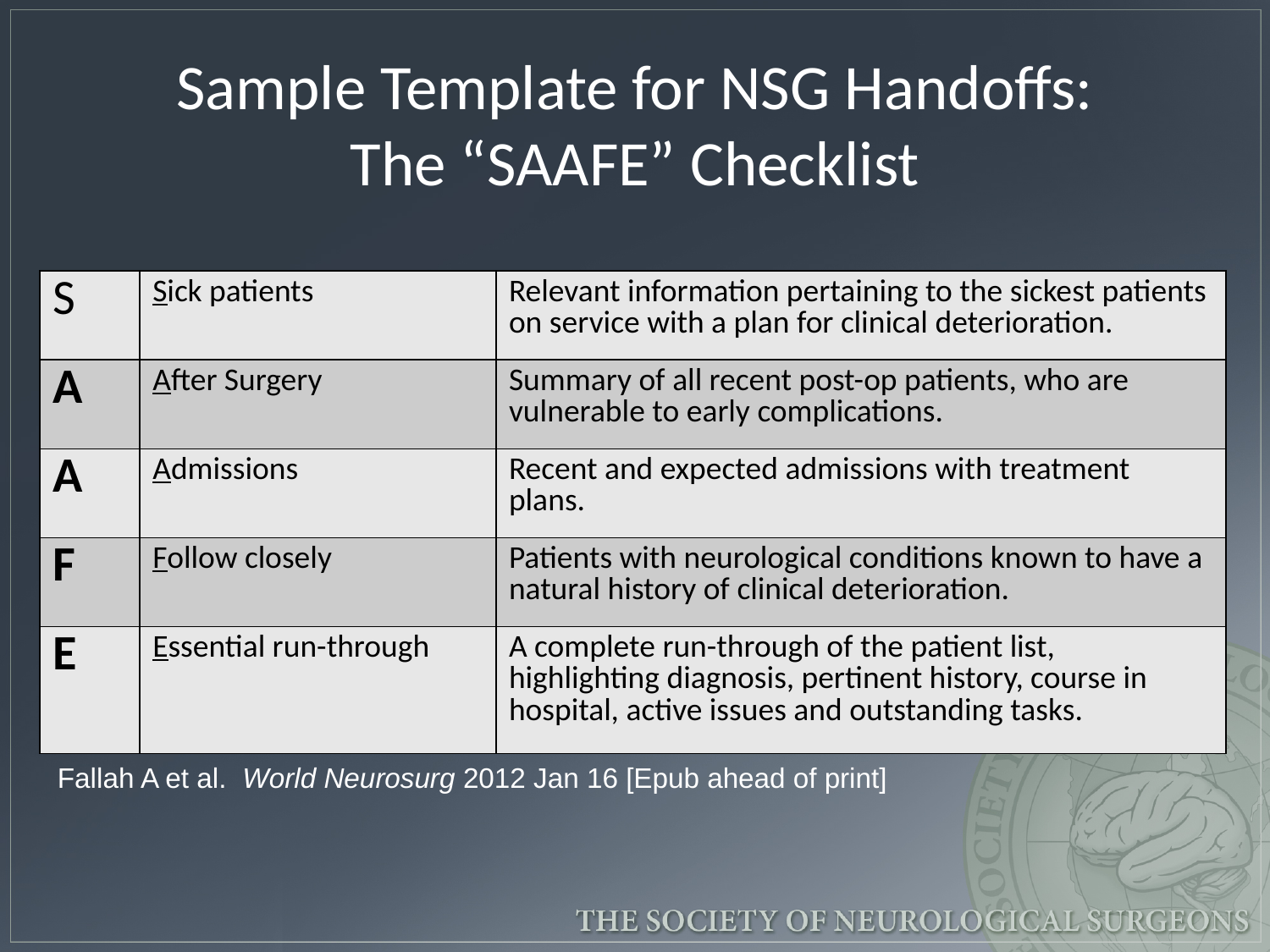

# Sample Template for NSG Handoffs: The “SAAFE” Checklist
| S | Sick patients | Relevant information pertaining to the sickest patients on service with a plan for clinical deterioration. |
| --- | --- | --- |
| A | After Surgery | Summary of all recent post-op patients, who are vulnerable to early complications. |
| A | Admissions | Recent and expected admissions with treatment plans. |
| F | Follow closely | Patients with neurological conditions known to have a natural history of clinical deterioration. |
| E | Essential run-through | A complete run-through of the patient list, highlighting diagnosis, pertinent history, course in hospital, active issues and outstanding tasks. |
Fallah A et al.  World Neurosurg 2012 Jan 16 [Epub ahead of print]